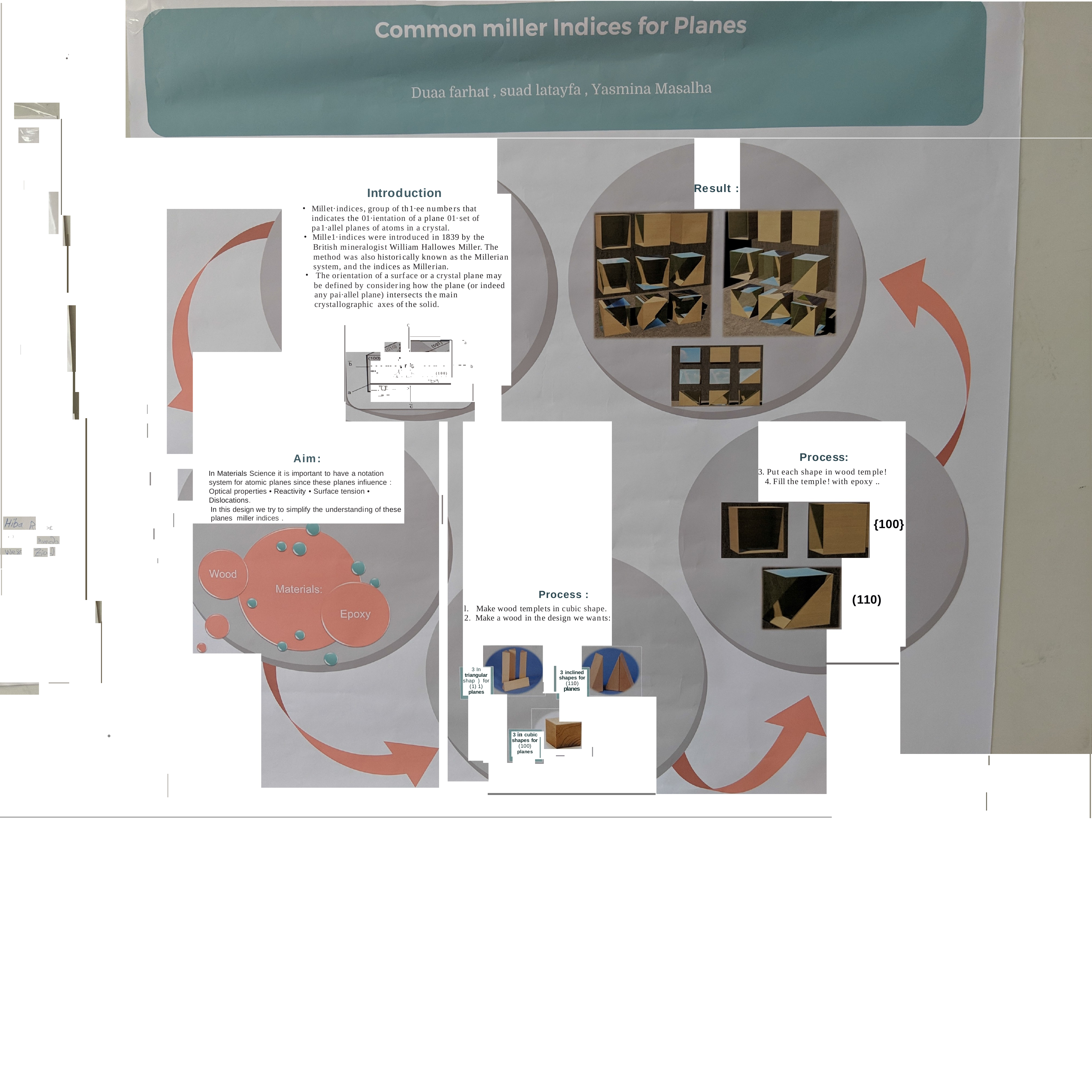

•'

Result :
Introduction
Millet·indices, group of th1·ee numbers that indicates the 01·ientation of a plane 01·set of pa1·allel planes of atoms in a crystal.
Mille1·indices were introduced in 1839 by the
British mineralogist William Hallowes Miller. The method was also historically known as the Millerian system, and the indices as Millerian.
The orientation of a surface or a crystal plane may
be defined by considering how the plane (or indeed any pai·allel plane) intersects the main crystallographic  axes of the solid.

c

-a

'

.	'
•
'
' -- b
- - - --- - - r -:;.   ""' -
- - ---
J '    '

(100)
_..   I 	1-.
-   .L - i.. -
- - - - - -
"'!::>"'\
,....   ...	:'
... _,,, ....
.......'OJ"
'

Process:
Put each shape in wood temple!
Fill the temple!with epoxy ..
Aim:
In Materials Science it is important to have a notation system for atomic planes since these planes infiuence : Optical properties • Reactivity • Surface tension • Dislocations.
In this design we try to simplify the understanding of these planes  miller indices .

{100}

>£

. )

I

Process :
l.   Make wood templets in cubic shape.
2.  Make a wood in the design we wants:
(110)

3 In triangular shap  } for (1)1)
planes
3 inclined shapes for (110)
planes

•
3 in cubic shapes for (100)
planes